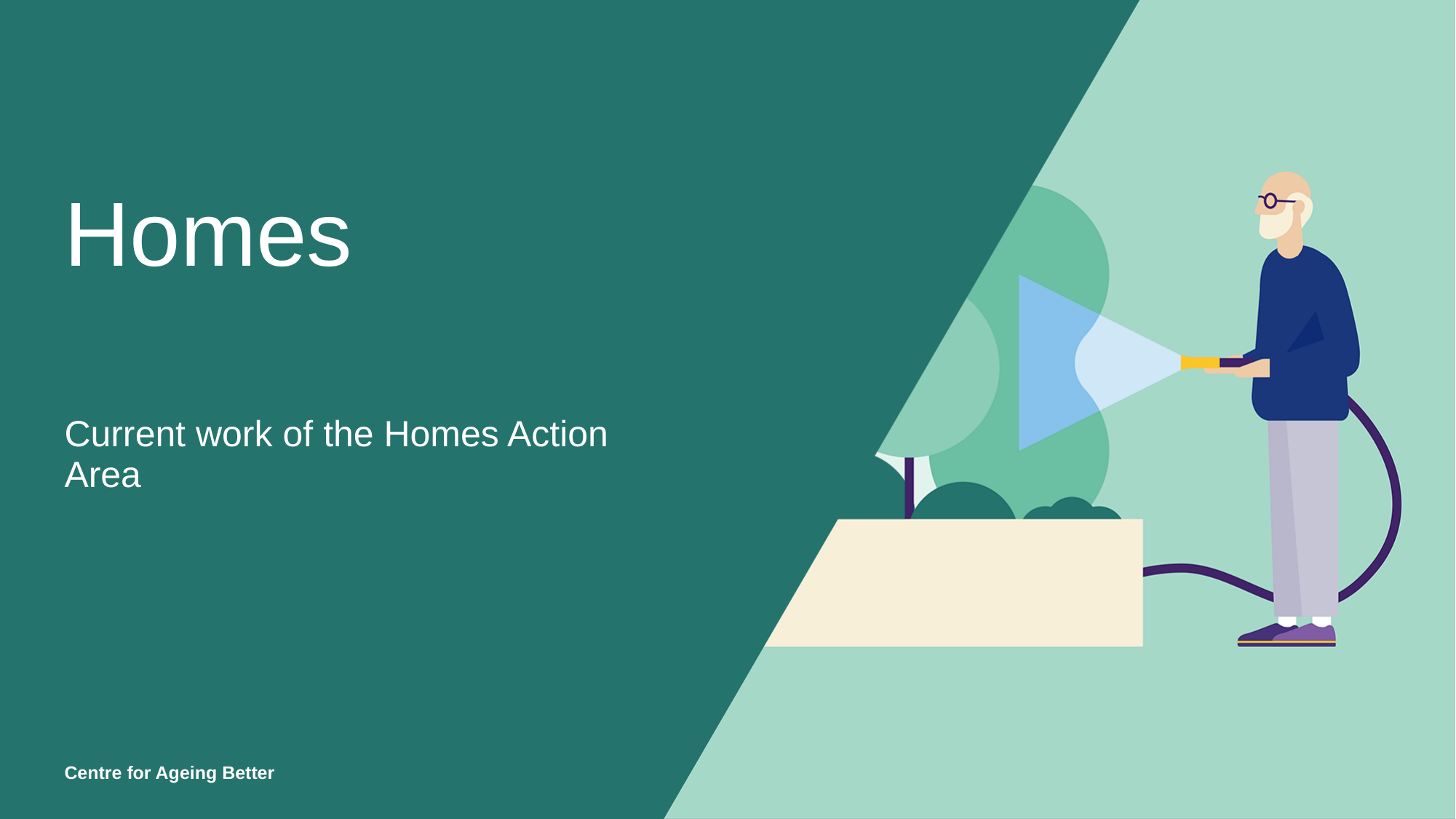

# Homes
Current work of the Homes Action Area